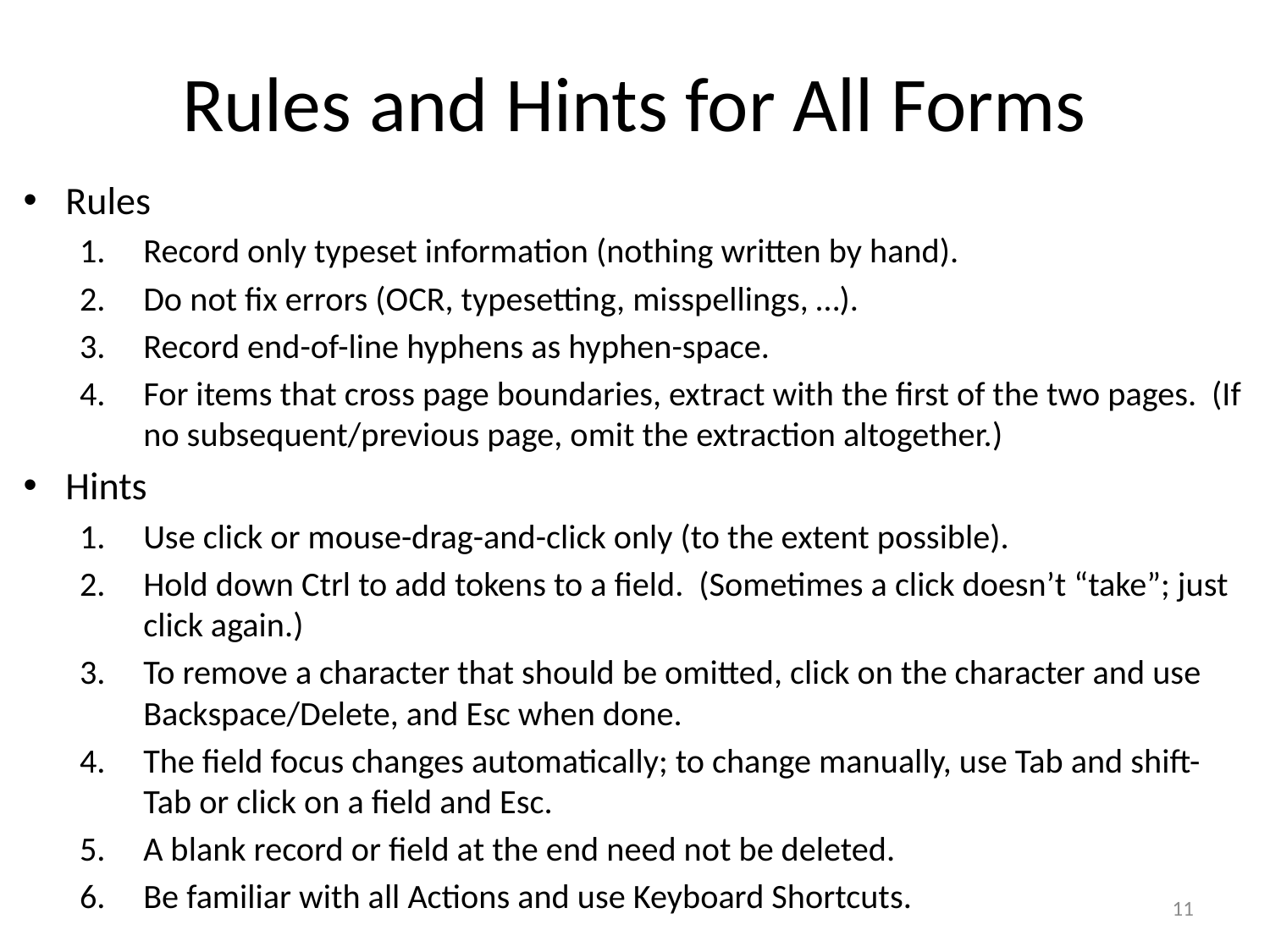

# Rules and Hints for All Forms
Rules
Record only typeset information (nothing written by hand).
Do not fix errors (OCR, typesetting, misspellings, …).
Record end-of-line hyphens as hyphen-space.
For items that cross page boundaries, extract with the first of the two pages.  (If no subsequent/previous page, omit the extraction altogether.)
Hints
Use click or mouse-drag-and-click only (to the extent possible).
Hold down Ctrl to add tokens to a field.  (Sometimes a click doesn’t “take”; just click again.)
To remove a character that should be omitted, click on the character and use Backspace/Delete, and Esc when done.
The field focus changes automatically; to change manually, use Tab and shift-Tab or click on a field and Esc.
A blank record or field at the end need not be deleted.
Be familiar with all Actions and use Keyboard Shortcuts.

11